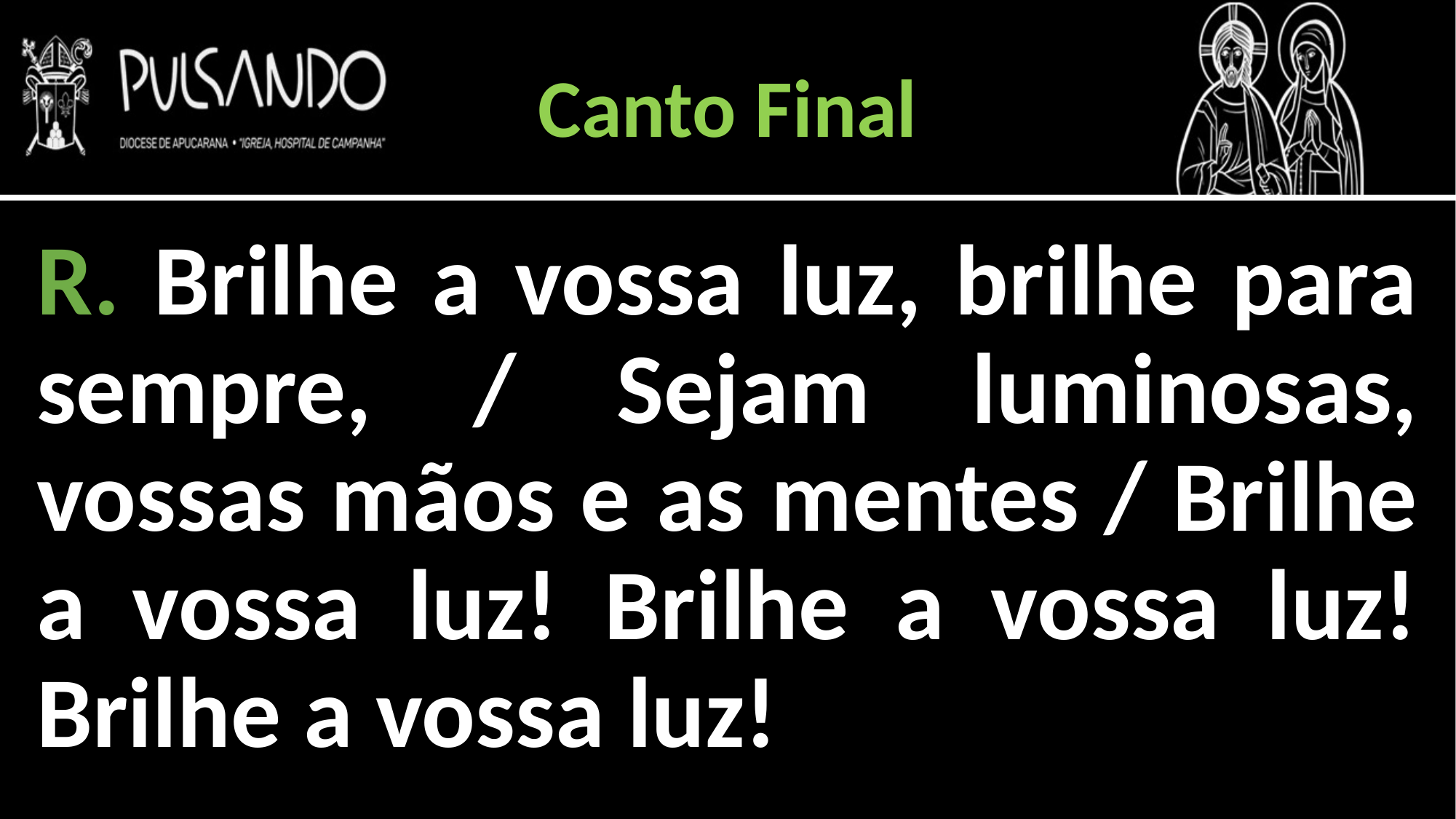

Canto Final
R. Brilhe a vossa luz, brilhe para sempre, / Sejam luminosas, vossas mãos e as mentes / Brilhe a vossa luz! Brilhe a vossa luz! Brilhe a vossa luz!